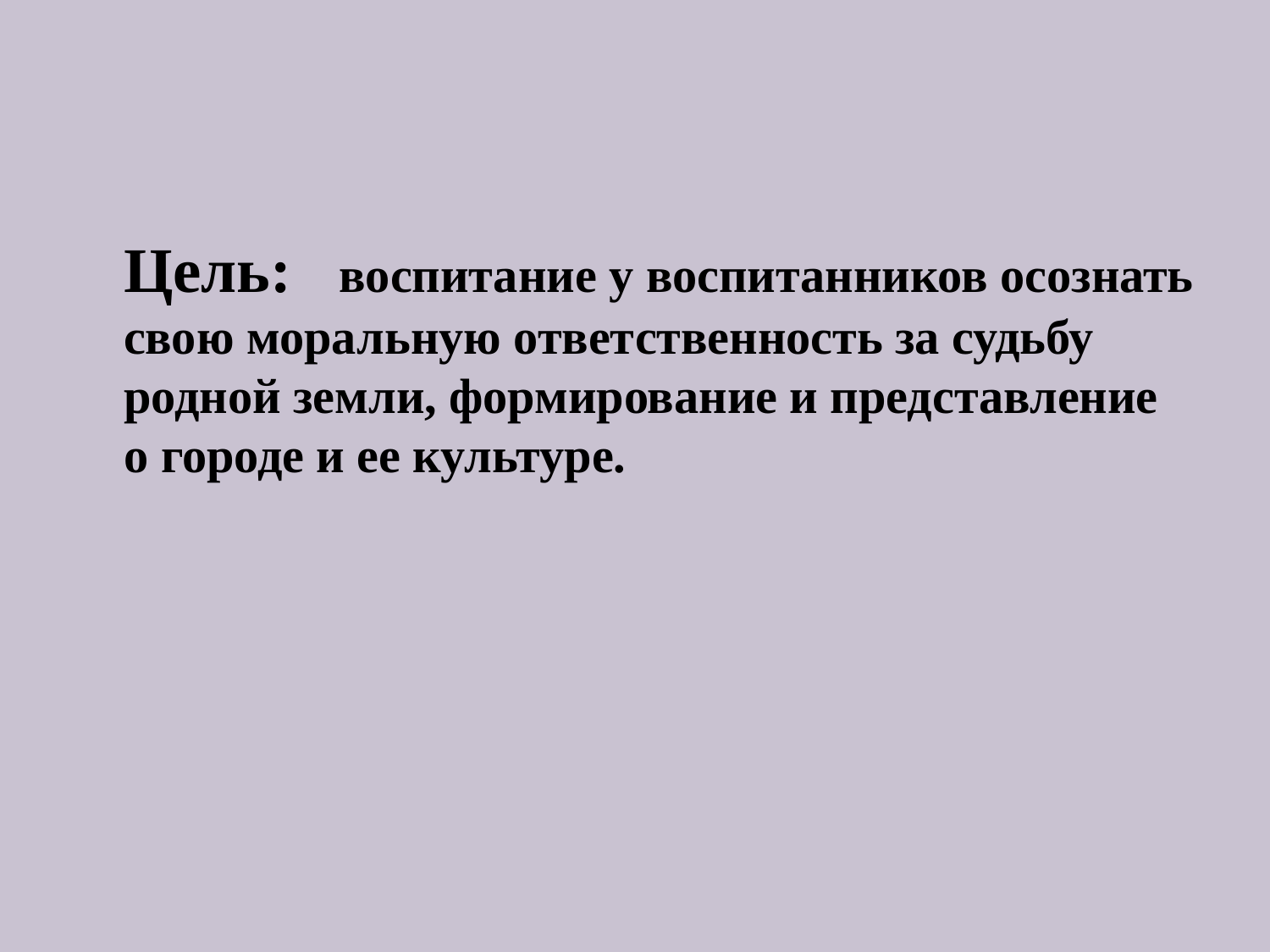

Цель:   воспитание у воспитанников осознать свою моральную ответственность за судьбу родной земли, формирование и представление о городе и ее культуре.